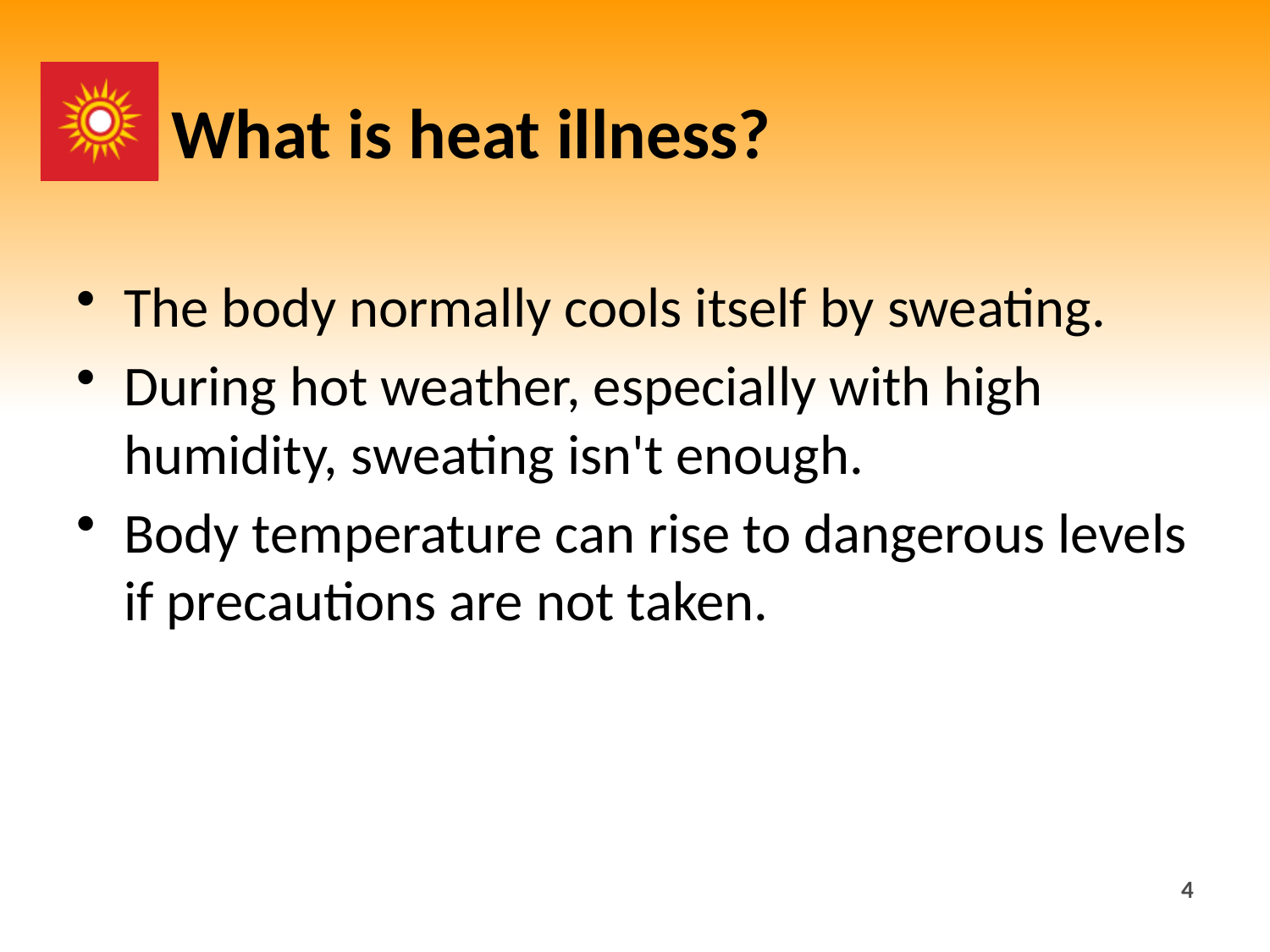

# What is heat illness?
The body normally cools itself by sweating.
During hot weather, especially with high humidity, sweating isn't enough.
Body temperature can rise to dangerous levels if precautions are not taken.
4